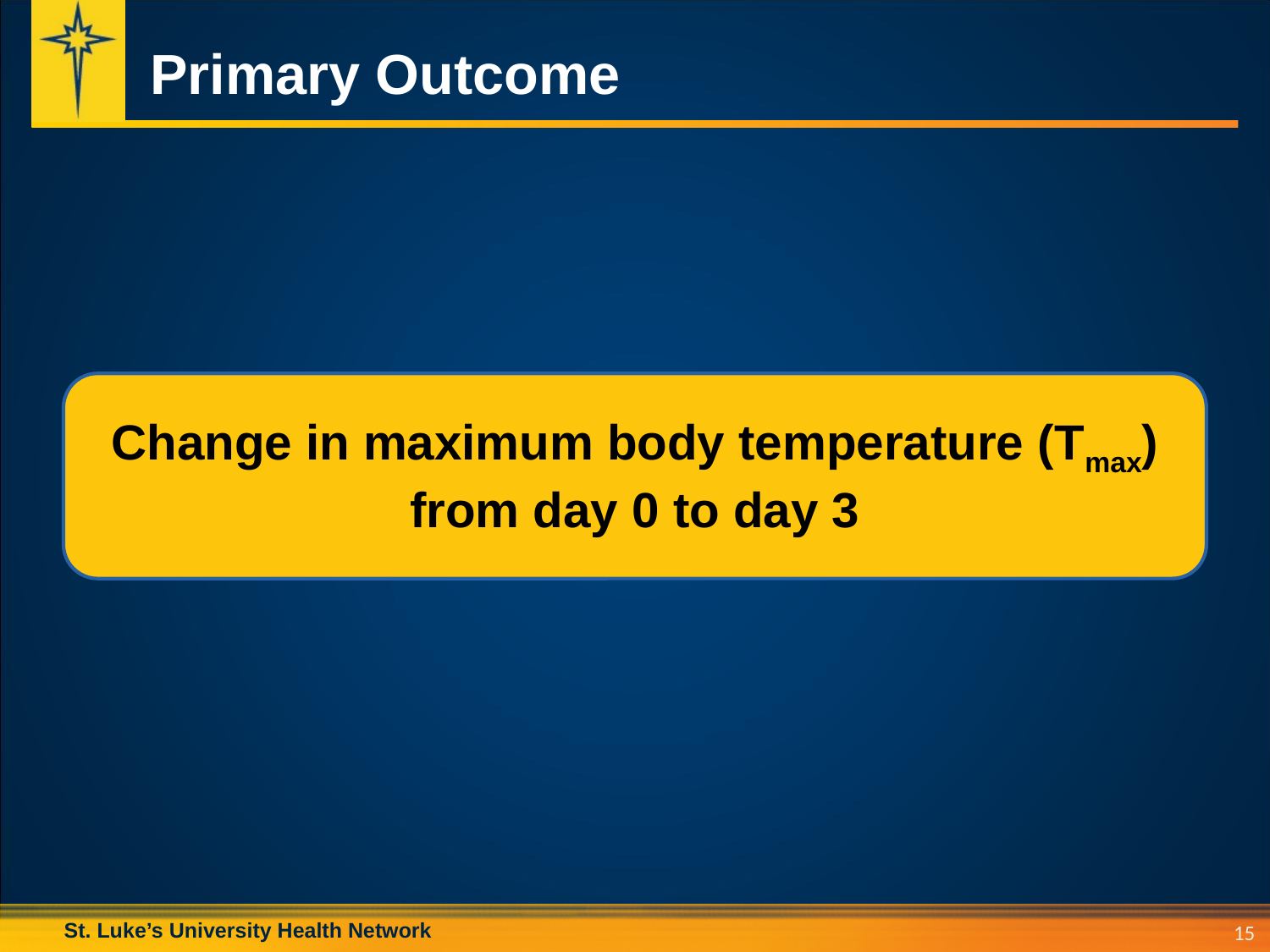

# Primary Outcome

Change in maximum body temperature (Tmax) from day 0 to day 3
15